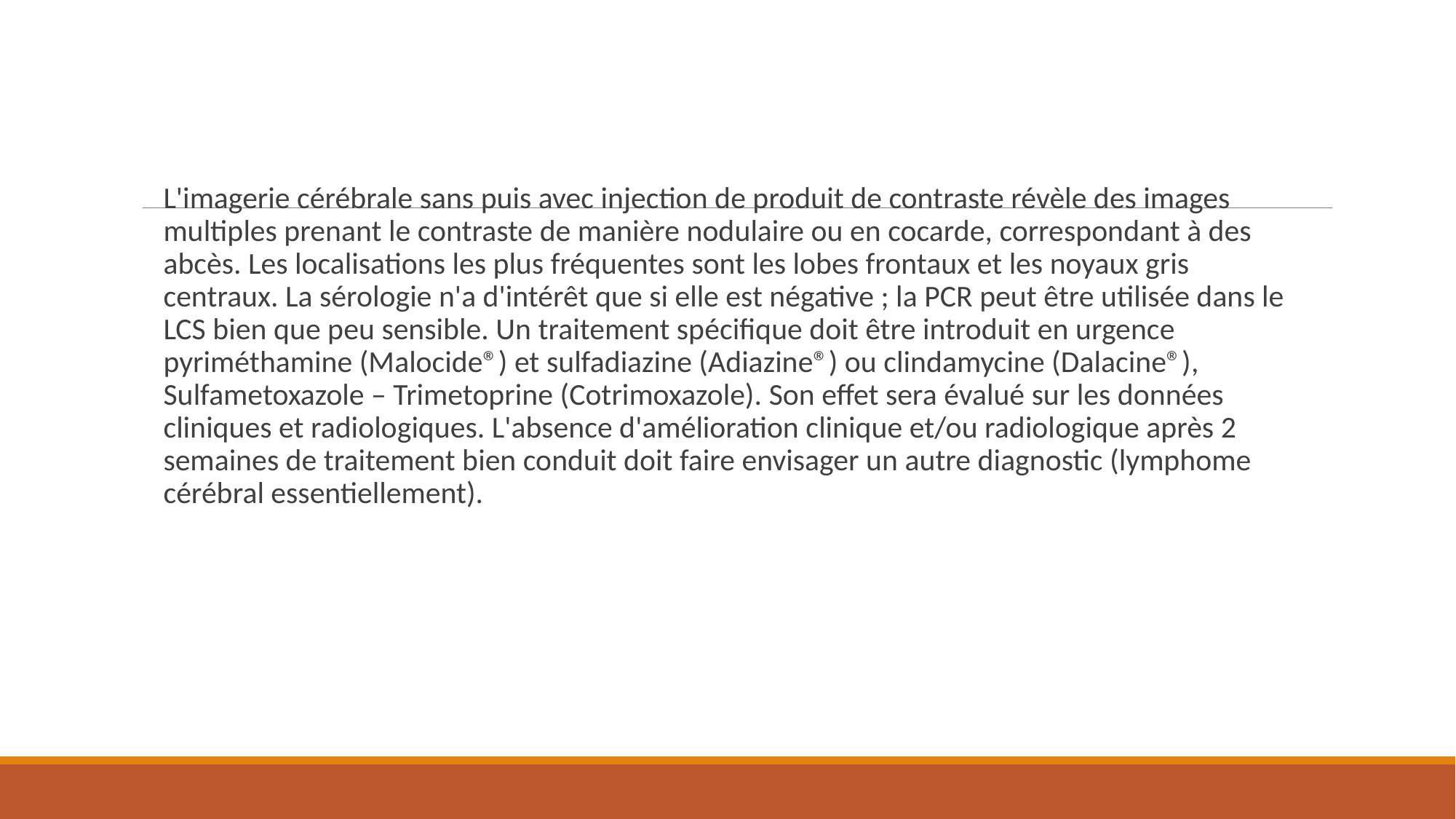

L'imagerie cérébrale sans puis avec injection de produit de contraste révèle des images multiples prenant le contraste de manière nodulaire ou en cocarde, correspondant à des abcès. Les localisations les plus fréquentes sont les lobes frontaux et les noyaux gris centraux. La sérologie n'a d'intérêt que si elle est négative ; la PCR peut être utilisée dans le LCS bien que peu sensible. Un traitement spécifique doit être introduit en urgence pyriméthamine (Malocide®) et sulfadiazine (Adiazine®) ou clindamycine (Dalacine®), Sulfametoxazole – Trimetoprine (Cotrimoxazole). Son effet sera évalué sur les données cliniques et radiologiques. L'absence d'amélioration clinique et/ou radiologique après 2 semaines de traitement bien conduit doit faire envisager un autre diagnostic (lymphome cérébral essentiellement).